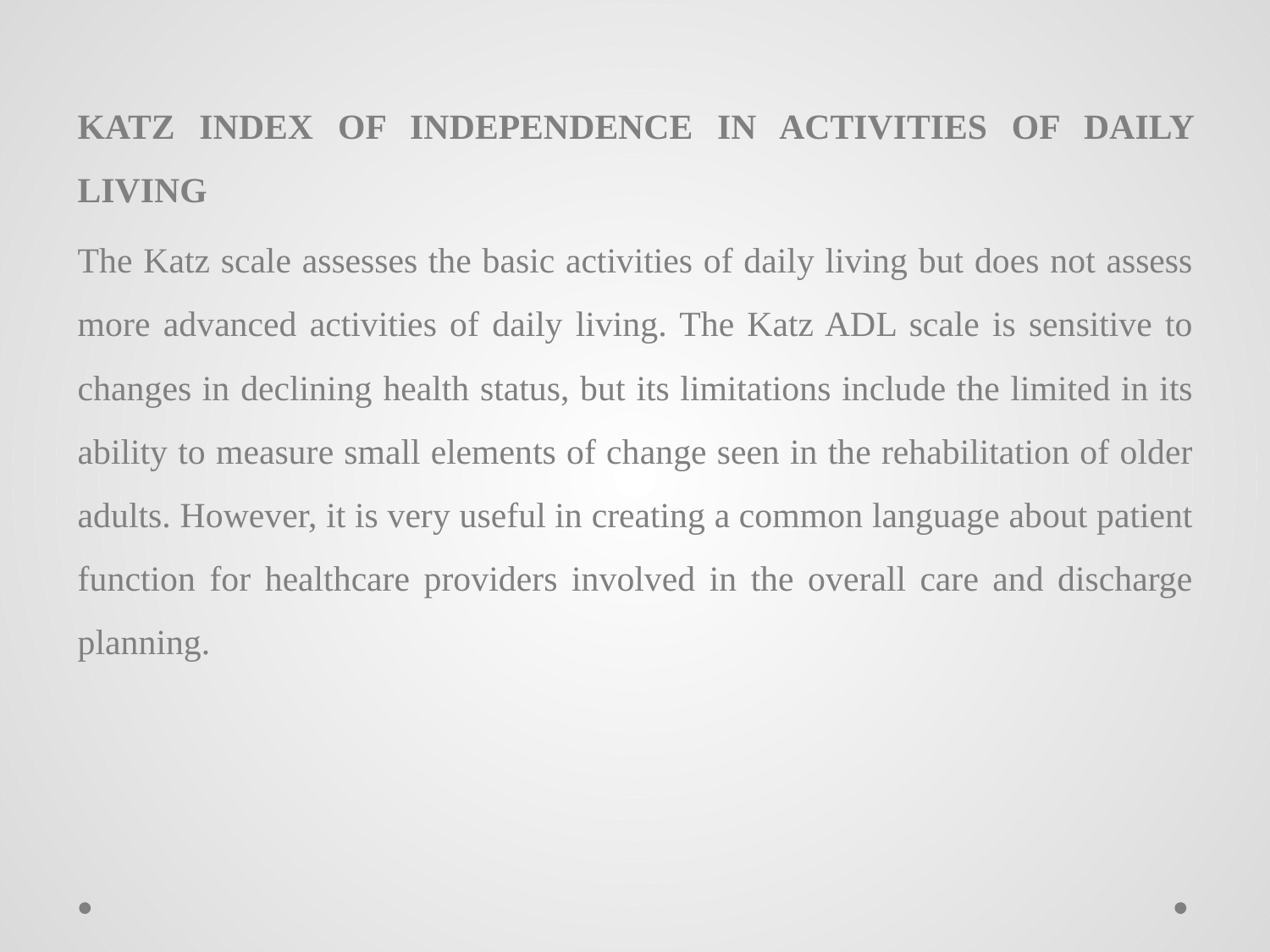

KATZ INDEX OF INDEPENDENCE IN ACTIVITIES OF DAILY LIVING
The Katz scale assesses the basic activities of daily living but does not assess more advanced activities of daily living. The Katz ADL scale is sensitive to changes in declining health status, but its limitations include the limited in its ability to measure small elements of change seen in the rehabilitation of older adults. However, it is very useful in creating a common language about patient function for healthcare providers involved in the overall care and discharge planning.